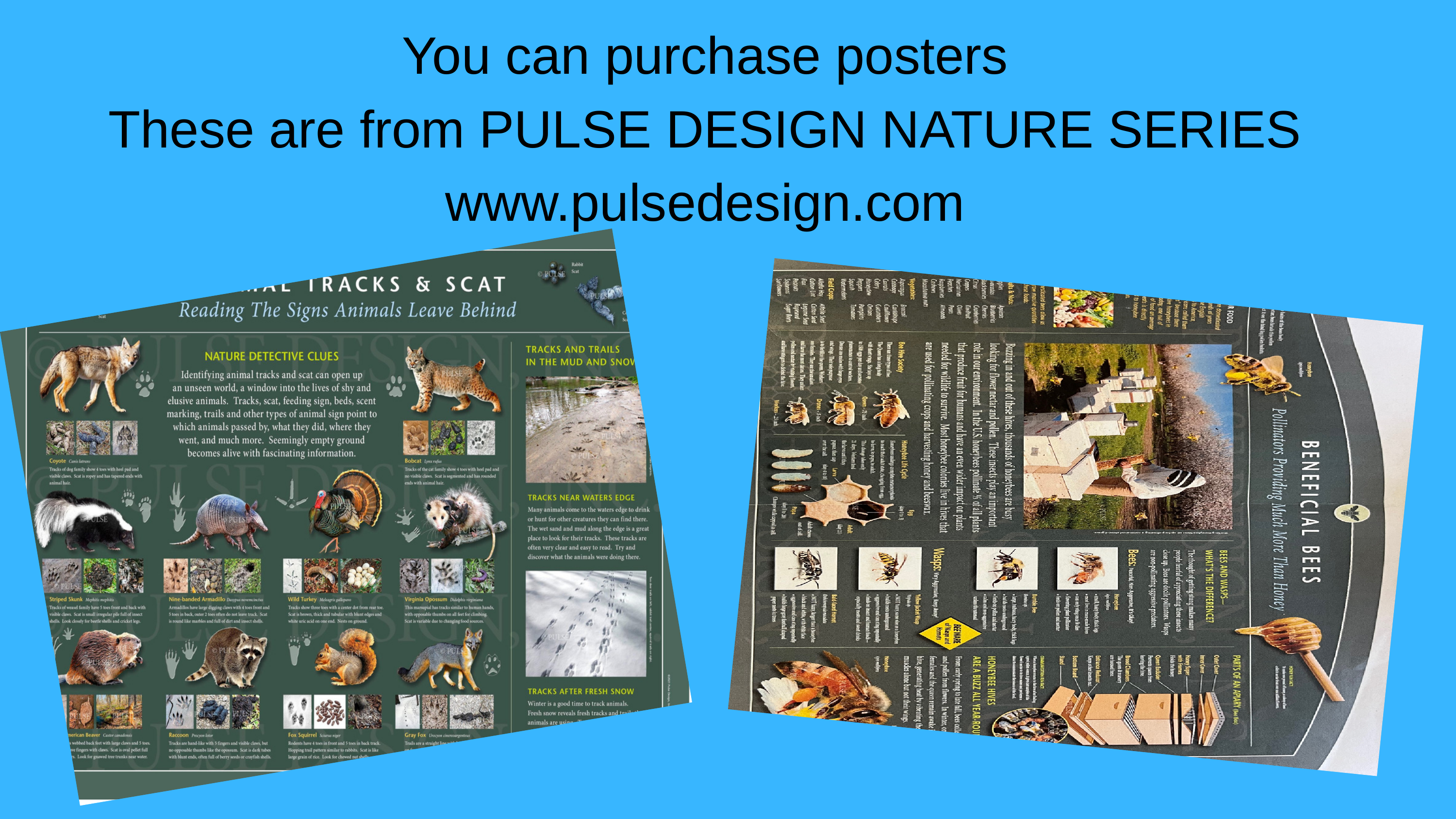

You can purchase posters
These are from PULSE DESIGN NATURE SERIES
www.pulsedesign.com